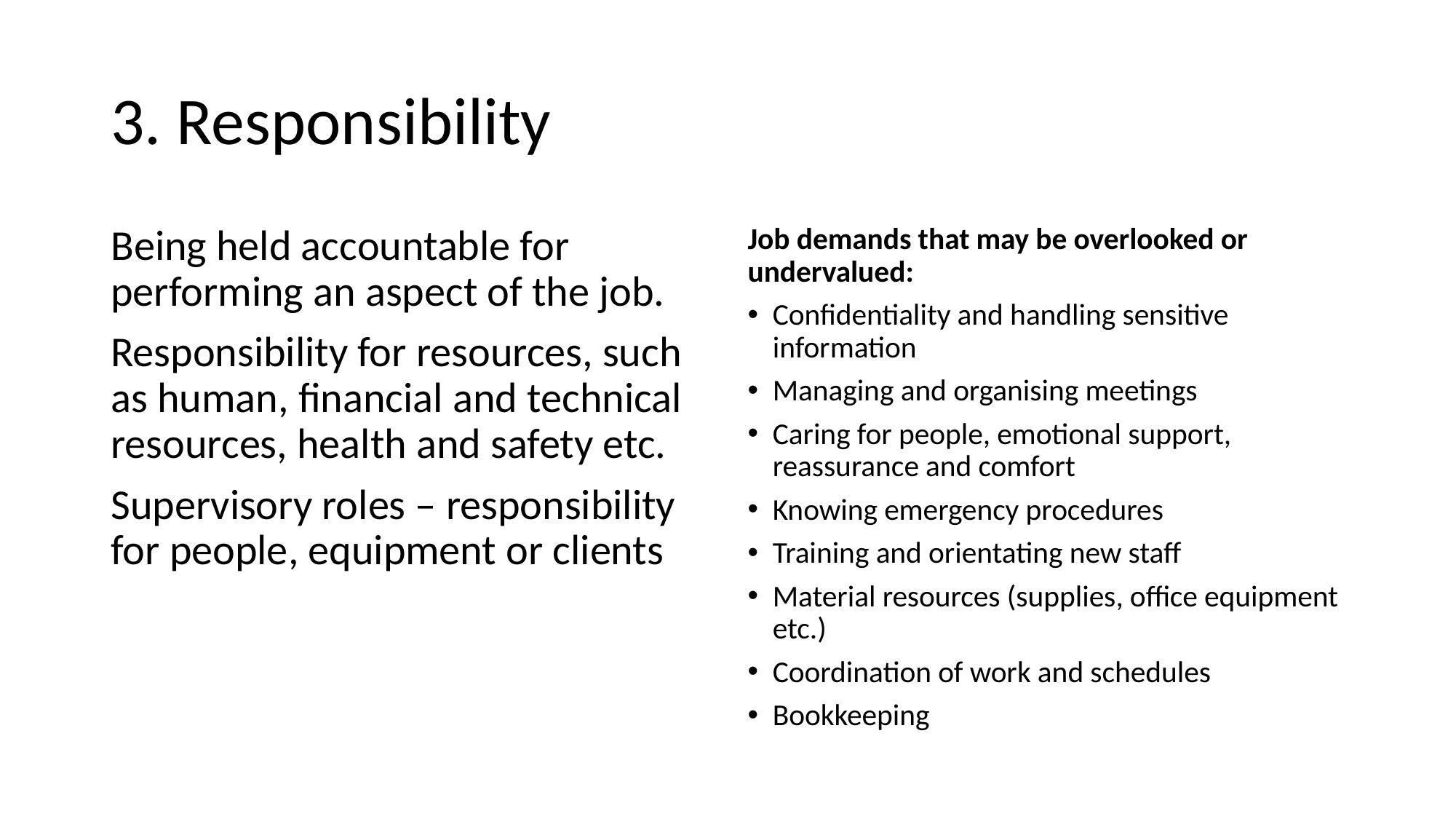

# 3. Responsibility
Being held accountable for performing an aspect of the job.
Responsibility for resources, such as human, financial and technical resources, health and safety etc.
Supervisory roles – responsibility for people, equipment or clients

Job demands that may be overlooked or undervalued:
Confidentiality and handling sensitive information
Managing and organising meetings
Caring for people, emotional support, reassurance and comfort
Knowing emergency procedures
Training and orientating new staff
Material resources (supplies, office equipment etc.)
Coordination of work and schedules
Bookkeeping